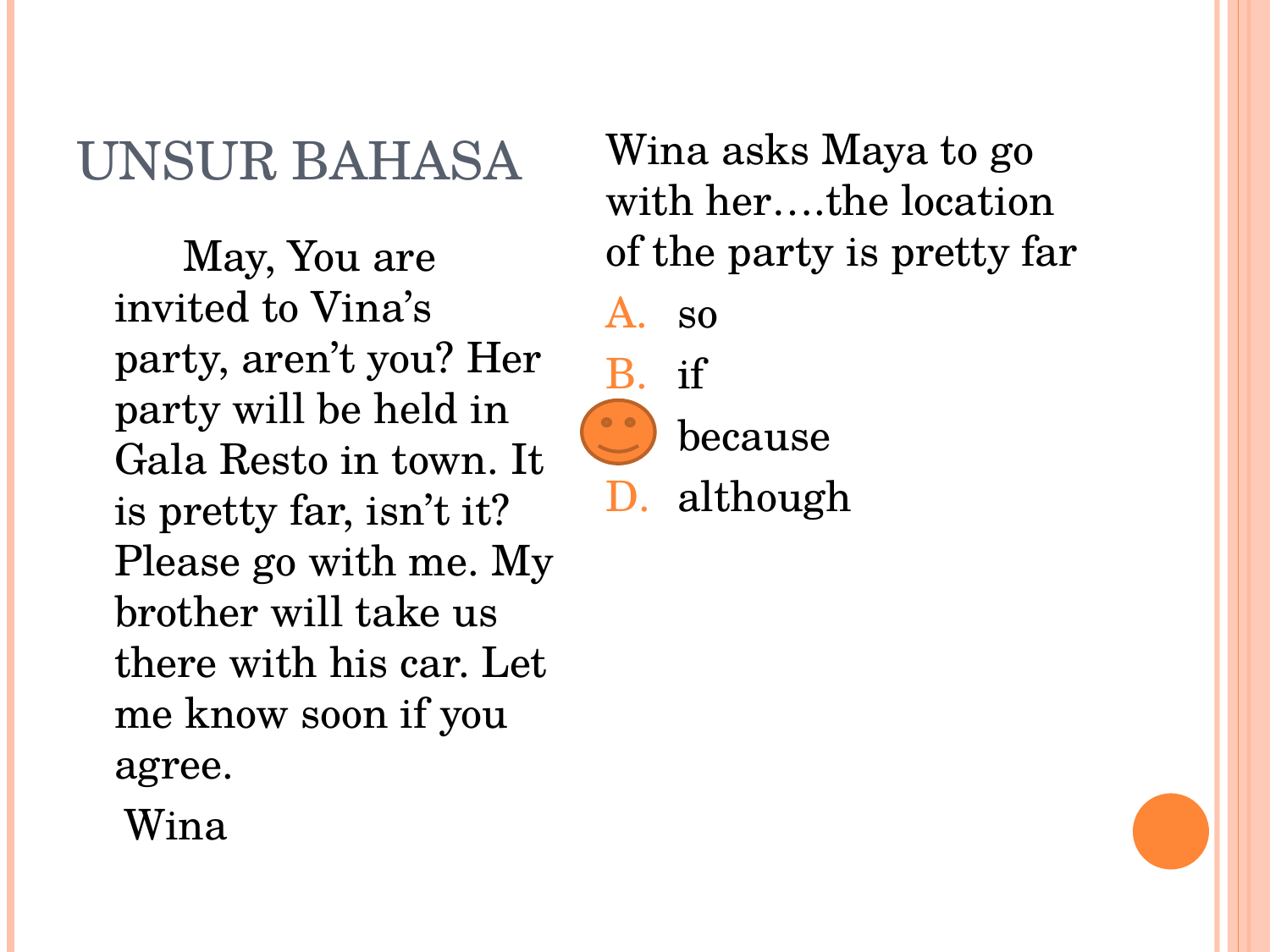

# Unsur bahasa
Wina asks Maya to go with her….the location of the party is pretty far
so
if
because
although
         May, You are invited to Vina’s party, aren’t you? Her party will be held in Gala Resto in town. It is pretty far, isn’t it?  Please go with me. My brother will take us there with his car. Let me know soon if you agree.
    Wina